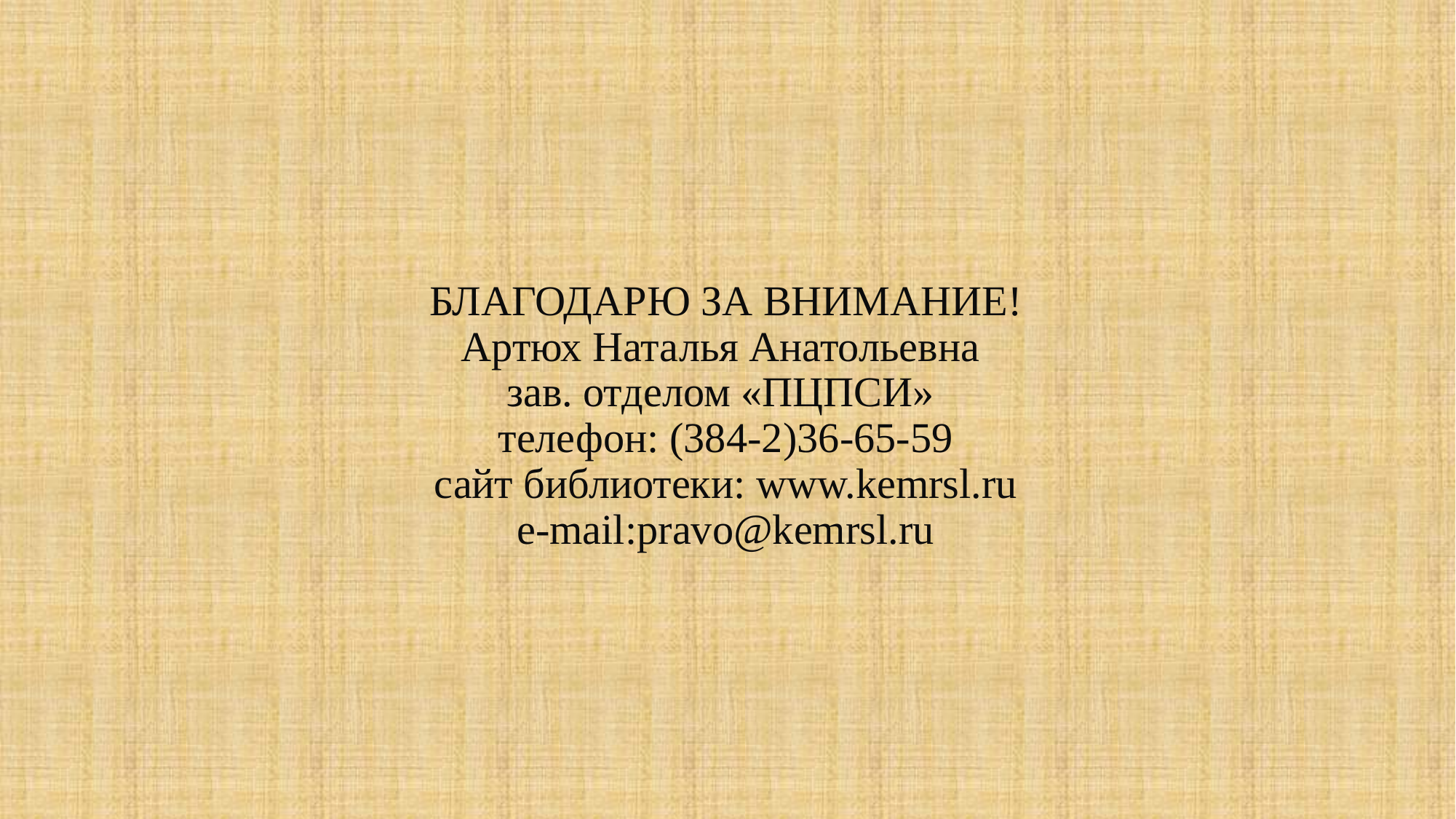

# Благодарю за внимание! Артюх Наталья Анатольевна зав. отделом «ПЦПСИ» телефон: (384-2)36-65-59 сайт библиотеки: www.kemrsl.ru e-mail:pravo@kemrsl.ru